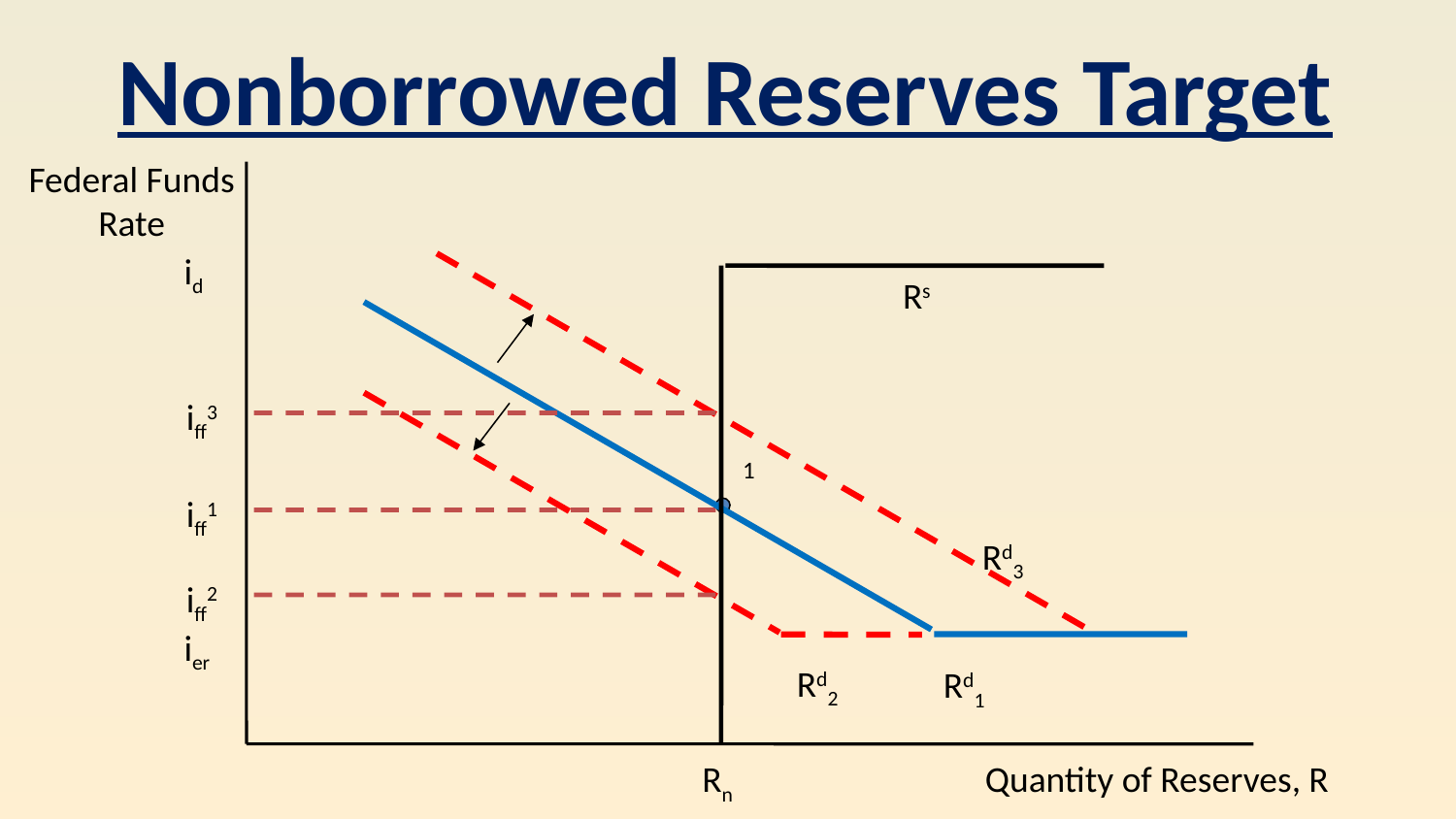

Nonborrowed Reserves Target
Federal Funds
Rate

Quantity of Reserves, R
id

Rd3
Rs

Rd1

iff3

Rd2

1

iff1

iff2

ier
Rn